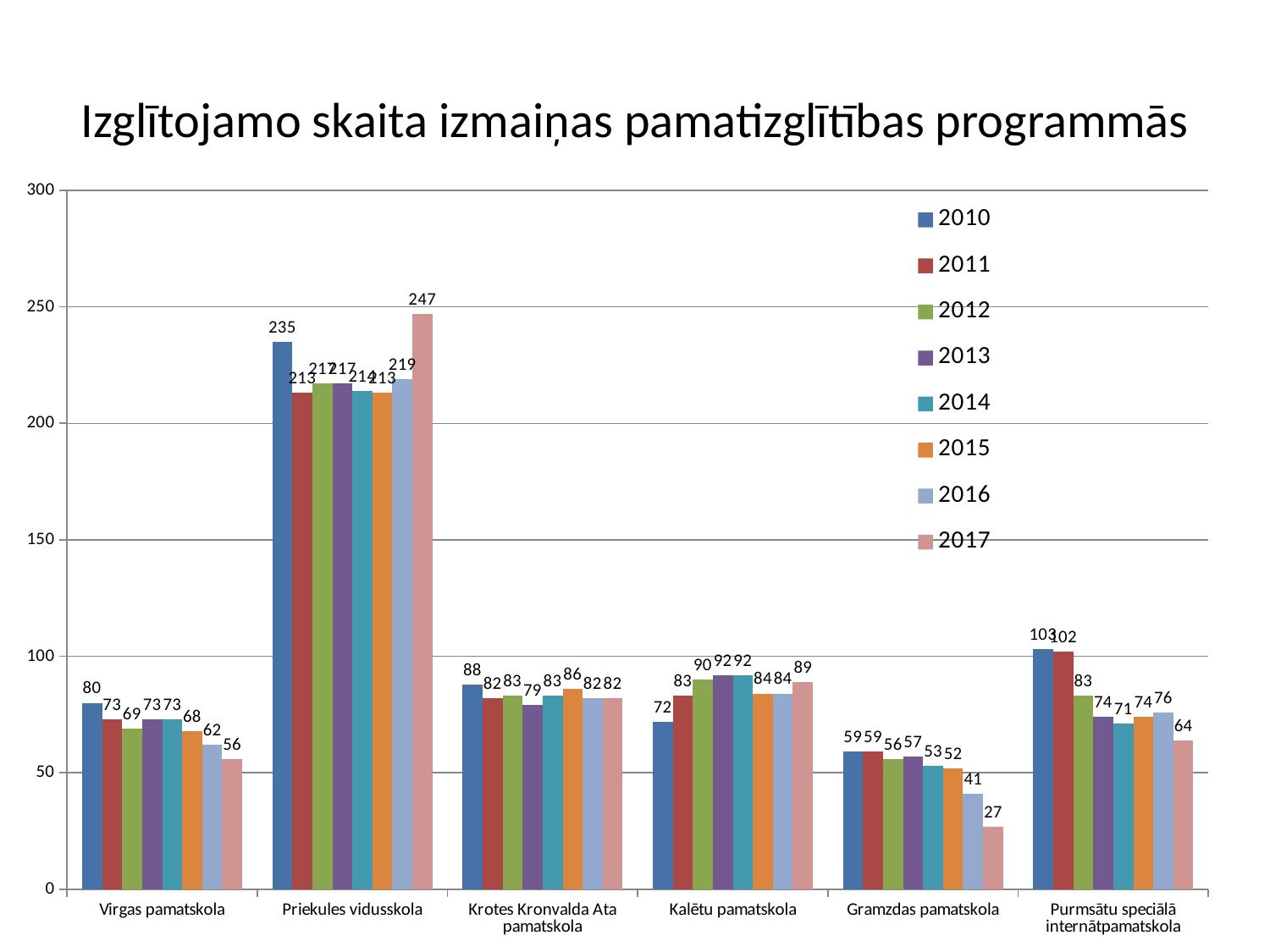

# Izglītojamo skaita izmaiņas pamatizglītības programmās

### Chart

| Category | 2010 | 2011 | 2012 | 2013 | 2014 | 2015 | 2016 | 2017 |
|---|---|---|---|---|---|---|---|---|
| Virgas pamatskola | 80.0 | 73.0 | 69.0 | 73.0 | 73.0 | 68.0 | 62.0 | 56.0 |
| Priekules vidusskola | 235.0 | 213.0 | 217.0 | 217.0 | 214.0 | 213.0 | 219.0 | 247.0 |
| Krotes Kronvalda Ata pamatskola | 88.0 | 82.0 | 83.0 | 79.0 | 83.0 | 86.0 | 82.0 | 82.0 |
| Kalētu pamatskola | 72.0 | 83.0 | 90.0 | 92.0 | 92.0 | 84.0 | 84.0 | 89.0 |
| Gramzdas pamatskola | 59.0 | 59.0 | 56.0 | 57.0 | 53.0 | 52.0 | 41.0 | 27.0 |
| Purmsātu speciālā internātpamatskola | 103.0 | 102.0 | 83.0 | 74.0 | 71.0 | 74.0 | 76.0 | 64.0 |